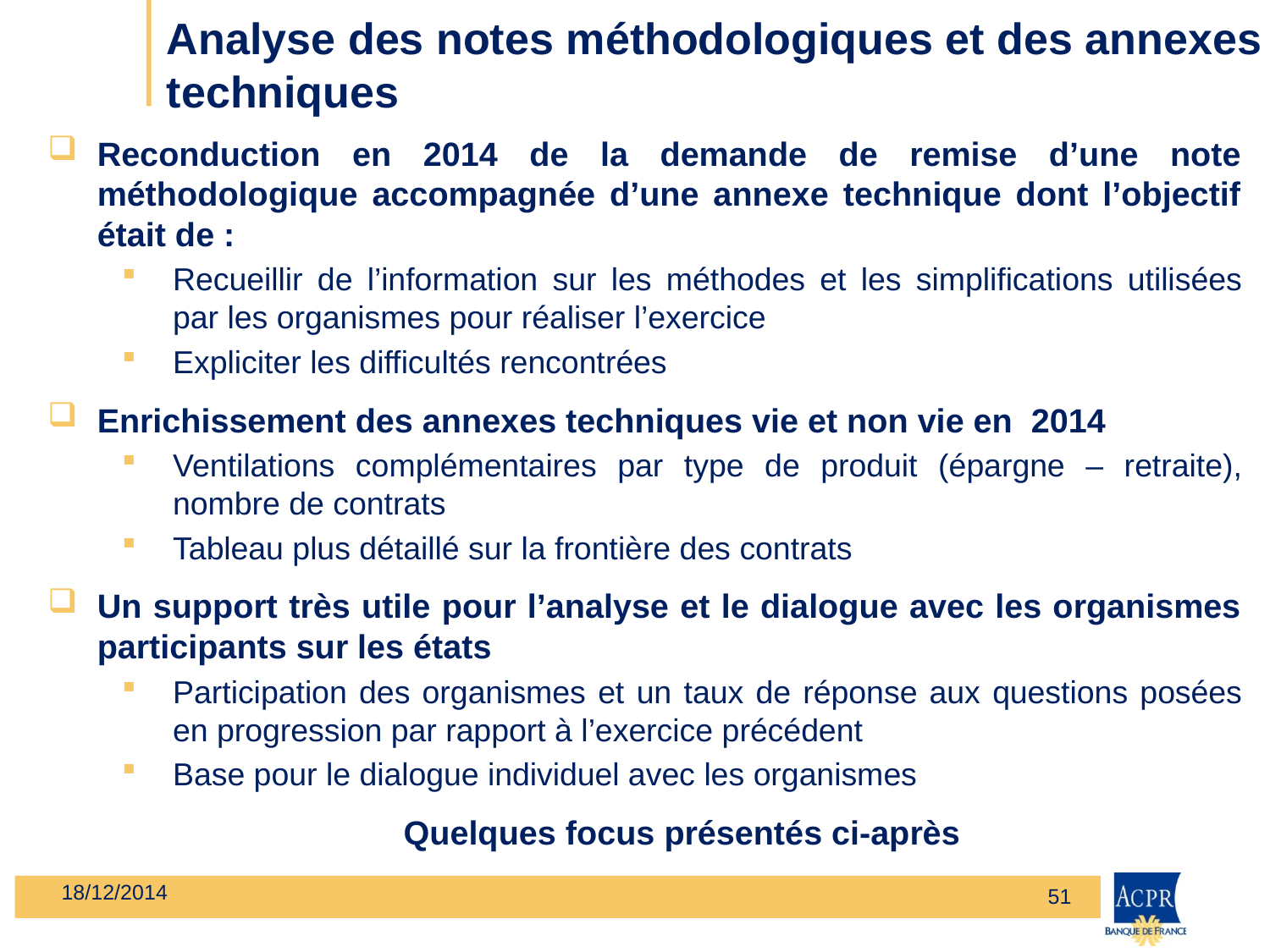

# Analyse des notes méthodologiques et des annexes techniques
Reconduction en 2014 de la demande de remise d’une note méthodologique accompagnée d’une annexe technique dont l’objectif était de :
Recueillir de l’information sur les méthodes et les simplifications utilisées par les organismes pour réaliser l’exercice
Expliciter les difficultés rencontrées

Enrichissement des annexes techniques vie et non vie en  2014
Ventilations complémentaires par type de produit (épargne – retraite), nombre de contrats
Tableau plus détaillé sur la frontière des contrats

Un support très utile pour l’analyse et le dialogue avec les organismes participants sur les états
Participation des organismes et un taux de réponse aux questions posées en progression par rapport à l’exercice précédent
Base pour le dialogue individuel avec les organismes

Quelques focus présentés ci-après

18/12/2014